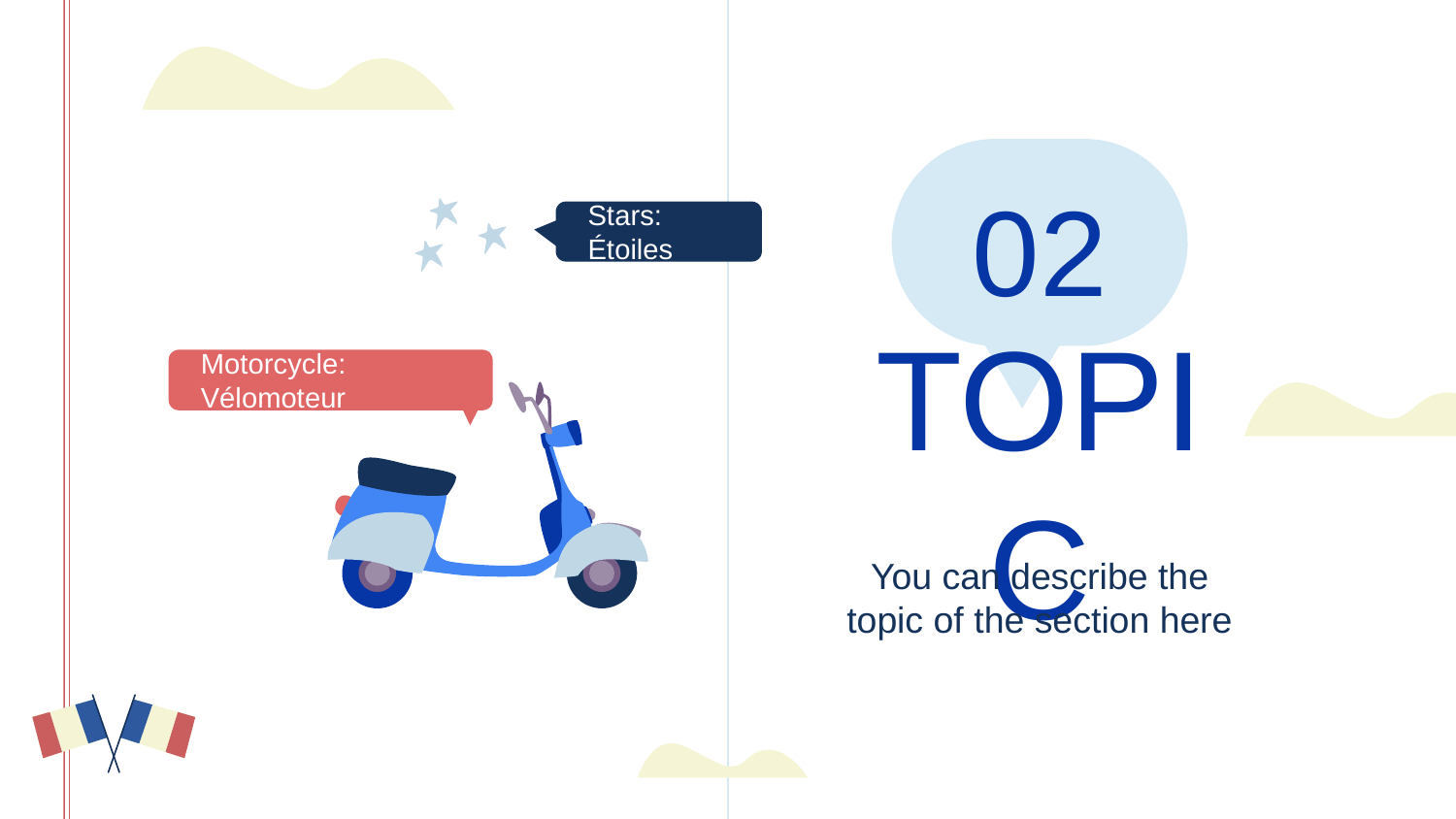

02

Stars: Étoiles

Motorcycle: Vélomoteur

# TOPIC
You can describe the topic of the section here